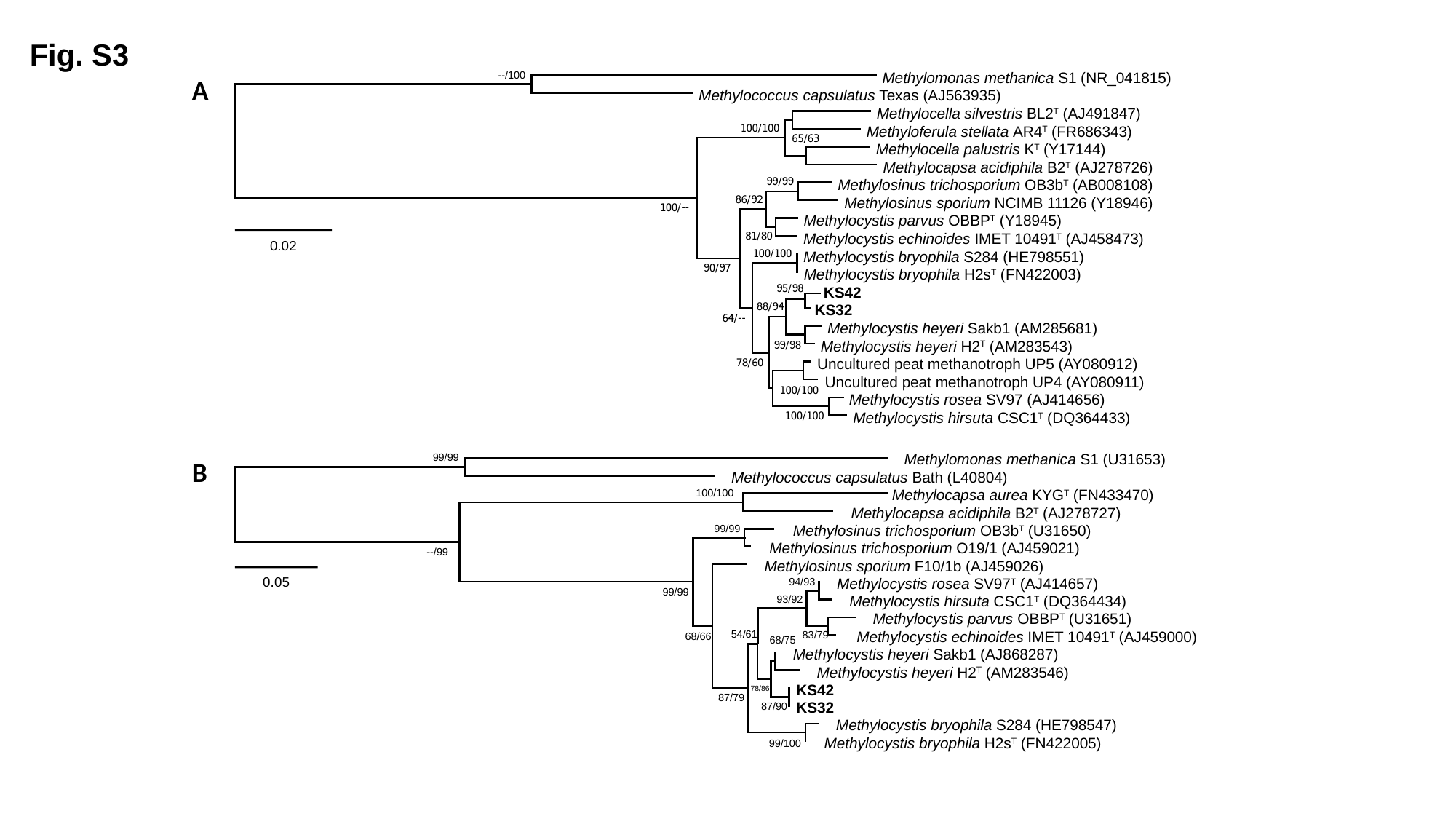

Fig. S3
A
 Methylomonas methanica S1 (NR_041815)

 Methylococcus capsulatus Texas (AJ563935)
 Methylocella silvestris BL2T (AJ491847)

 Methyloferula stellata AR4T (FR686343)
100/100
65/63

 Methylocella palustris KT (Y17144)

 Methylocapsa acidiphila B2T (AJ278726)
99/99
 Methylosinus trichosporium OB3bT (AB008108)

86/92
 Methylosinus sporium NCIMB 11126 (Y18946)

100/--

 Methylocystis parvus OBBPT (Y18945)

 Methylocystis echinoides IMET 10491T (AJ458473)
81/80

0.02
100/100
 Methylocystis bryophila S284 (HE798551)

90/97

 Methylocystis bryophila H2sT (FN422003)
95/98
 KS42

88/94

 KS32

64/--

 Methylocystis heyeri Sakb1 (AM285681)

 Methylocystis heyeri H2T (AM283543)
99/98

 Uncultured peat methanotroph UP5 (AY080912)
78/60

 Uncultured peat methanotroph UP4 (AY080911)
100/100

 Methylocystis rosea SV97 (AJ414656)

 Methylocystis hirsuta CSC1T (DQ364433)
100/100
--/100
B
 Methylomonas methanica S1 (U31653)
99/99

 Methylococcus capsulatus Bath (L40804)
 Methylocapsa aurea KYGT (FN433470)
100/100

 Methylocapsa acidiphila B2T (AJ278727)

 Methylosinus trichosporium OB3bT (U31650)
99/99

 Methylosinus trichosporium O19/1 (AJ459021)

 Methylosinus sporium F10/1b (AJ459026)

0.05
 Methylocystis rosea SV97T (AJ414657)
94/93

99/99

 Methylocystis hirsuta CSC1T (DQ364434)
93/92

 Methylocystis parvus OBBPT (U31651)

 Methylocystis echinoides IMET 10491T (AJ459000)
54/61
83/79
68/66
68/75

 Methylocystis heyeri Sakb1 (AJ868287)

 Methylocystis heyeri H2T (AM283546)

 KS42
78/86

87/79

 KS32
87/90
 Methylocystis bryophila S284 (HE798547)

 Methylocystis bryophila H2sT (FN422005)
99/100
--/99